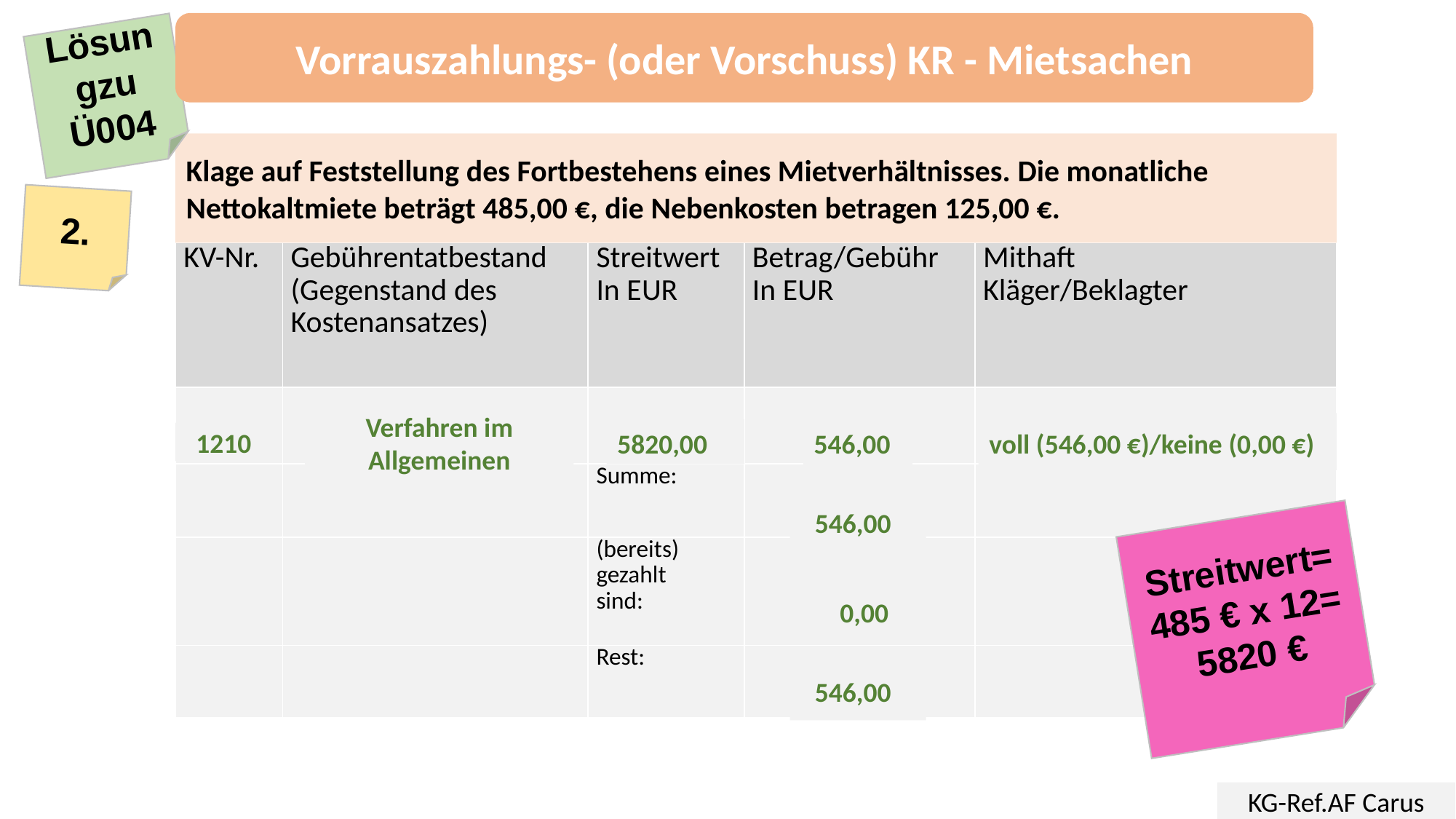

Vorrauszahlungs- (oder Vorschuss) KR - Mietsachen
Lösungzu Ü004
Klage auf Feststellung des Fortbestehens eines Mietverhältnisses. Die monatliche Nettokaltmiete beträgt 485,00 €, die Nebenkosten betragen 125,00 €.
2.
| KV-Nr. | Gebührentatbestand (Gegenstand des Kostenansatzes) | Streitwert In EUR | Betrag/Gebühr In EUR | Mithaft Kläger/Beklagter |
| --- | --- | --- | --- | --- |
|  |  |  |  |  |
|  |  | Summe: |  |  |
|  |  | (bereits) gezahlt sind: |  |  |
|  |  | Rest: |  |  |

546,00
voll (546,00 €)/keine (0,00 €)
Verfahren im Allgemeinen
5820,00
1210
   546,00
Streitwert=
485 € x 12=
5820 €
    0,00
   546,00
KG-Ref.AF Carus